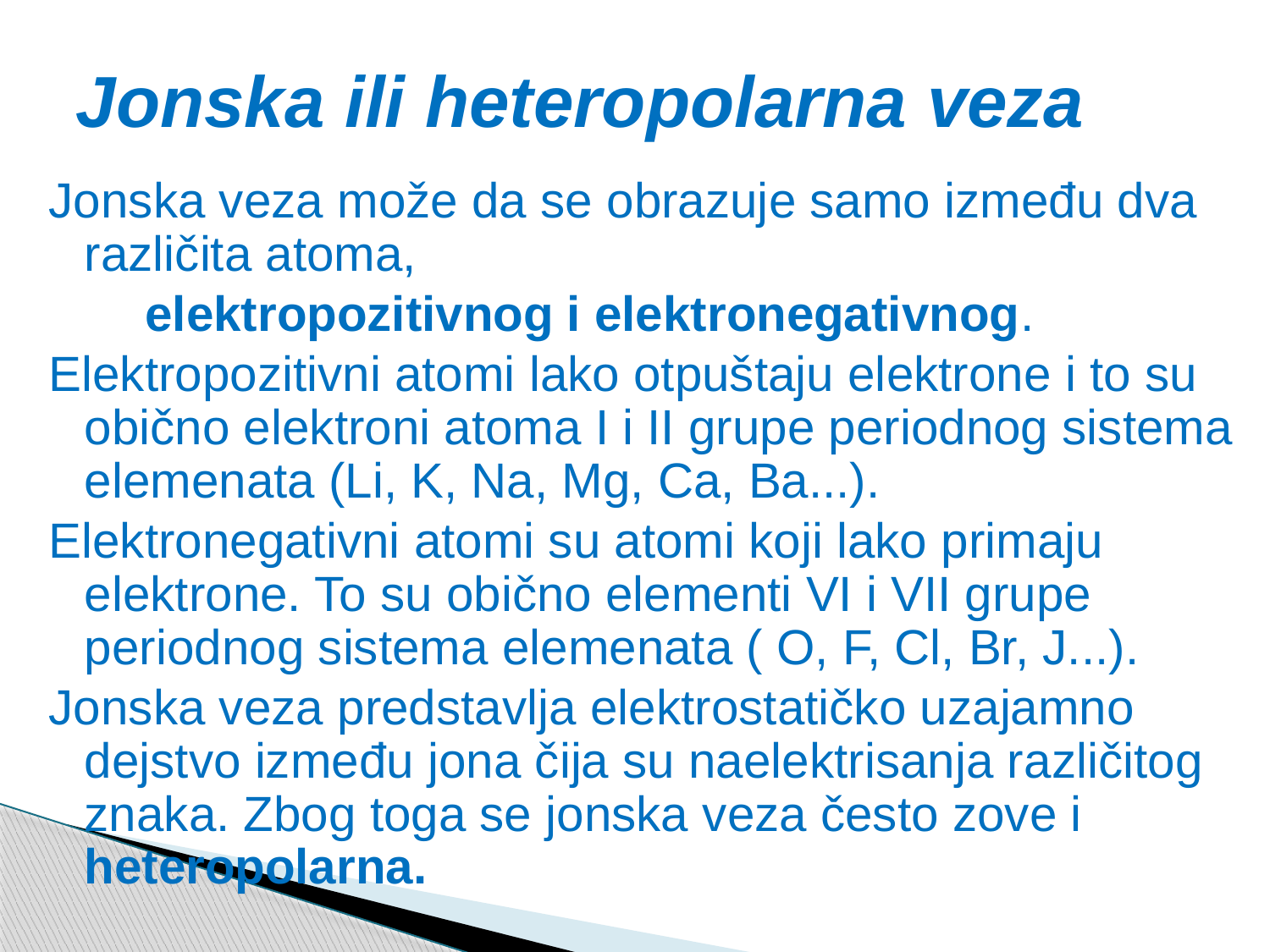

# Jonska ili heteropolarna veza
Jonska veza može da se obrazuje samo između dva različita atoma,
       elektropozitivnog i elektronegativnog.
Elektropozitivni atomi lako otpuštaju elektrone i to su obično elektroni atoma I i II grupe periodnog sistema elemenata (Li, K, Na, Mg, Ca, Ba...).
Elektronegativni atomi su atomi koji lako primaju elektrone. To su obično elementi VI i VII grupe periodnog sistema elemenata ( O, F, Cl, Br, J...).
Jonska veza predstavlja elektrostatičko uzajamno dejstvo između jona čija su naelektrisanja različitog znaka. Zbog toga se jonska veza često zove i heteropolarna.